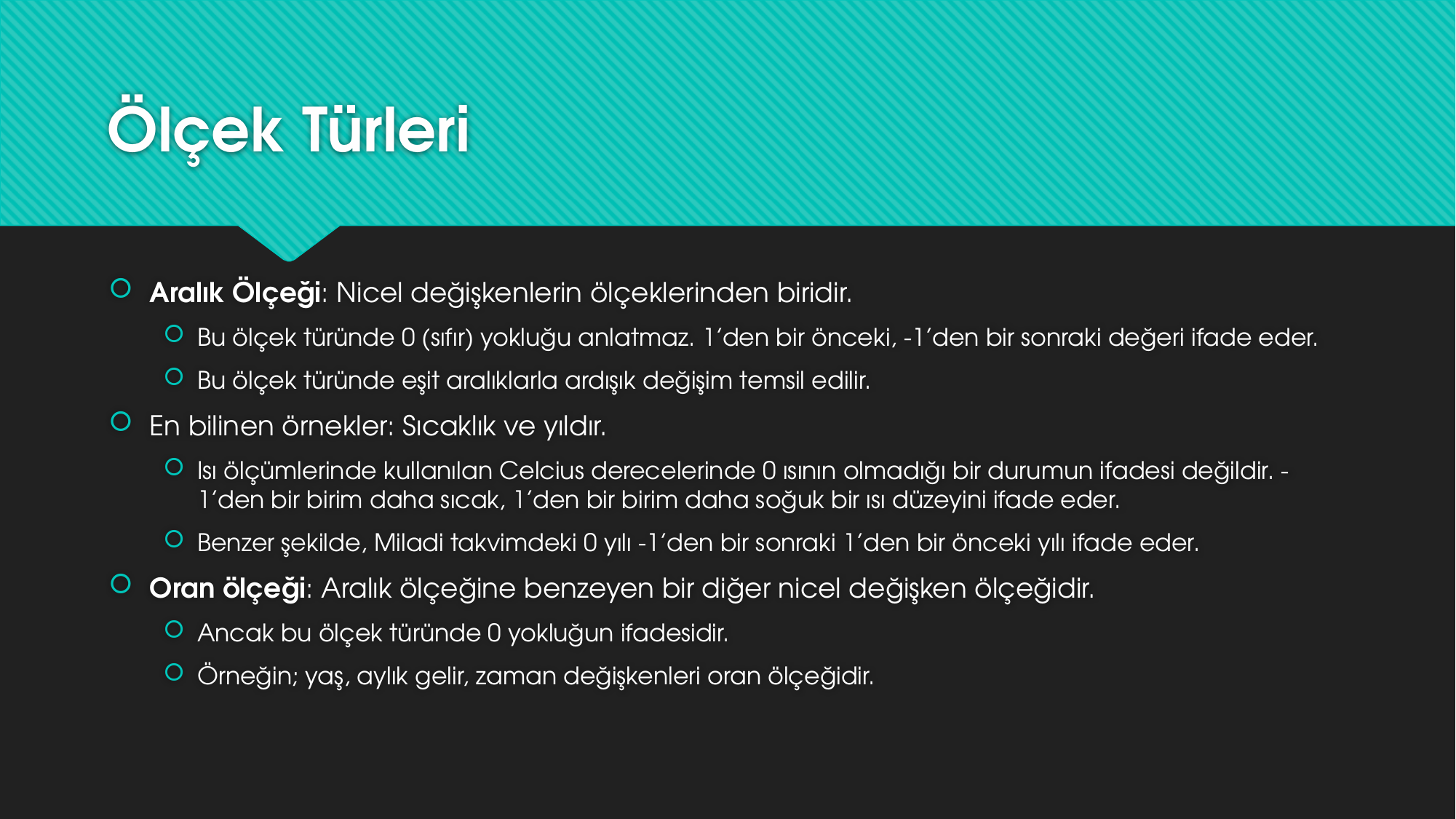

# Ölçek Türleri
Aralık Ölçeği: Nicel değişkenlerin ölçeklerinden biridir.
Bu ölçek türünde 0 (sıfır) yokluğu anlatmaz. 1’den bir önceki, -1’den bir sonraki değeri ifade eder.
Bu ölçek türünde eşit aralıklarla ardışık değişim temsil edilir.
En bilinen örnekler: Sıcaklık ve yıldır.
Isı ölçümlerinde kullanılan Celcius derecelerinde 0 ısının olmadığı bir durumun ifadesi değildir. -1’den bir birim daha sıcak, 1’den bir birim daha soğuk bir ısı düzeyini ifade eder.
Benzer şekilde, Miladi takvimdeki 0 yılı -1’den bir sonraki 1’den bir önceki yılı ifade eder.
Oran ölçeği: Aralık ölçeğine benzeyen bir diğer nicel değişken ölçeğidir.
Ancak bu ölçek türünde 0 yokluğun ifadesidir.
Örneğin; yaş, aylık gelir, zaman değişkenleri oran ölçeğidir.